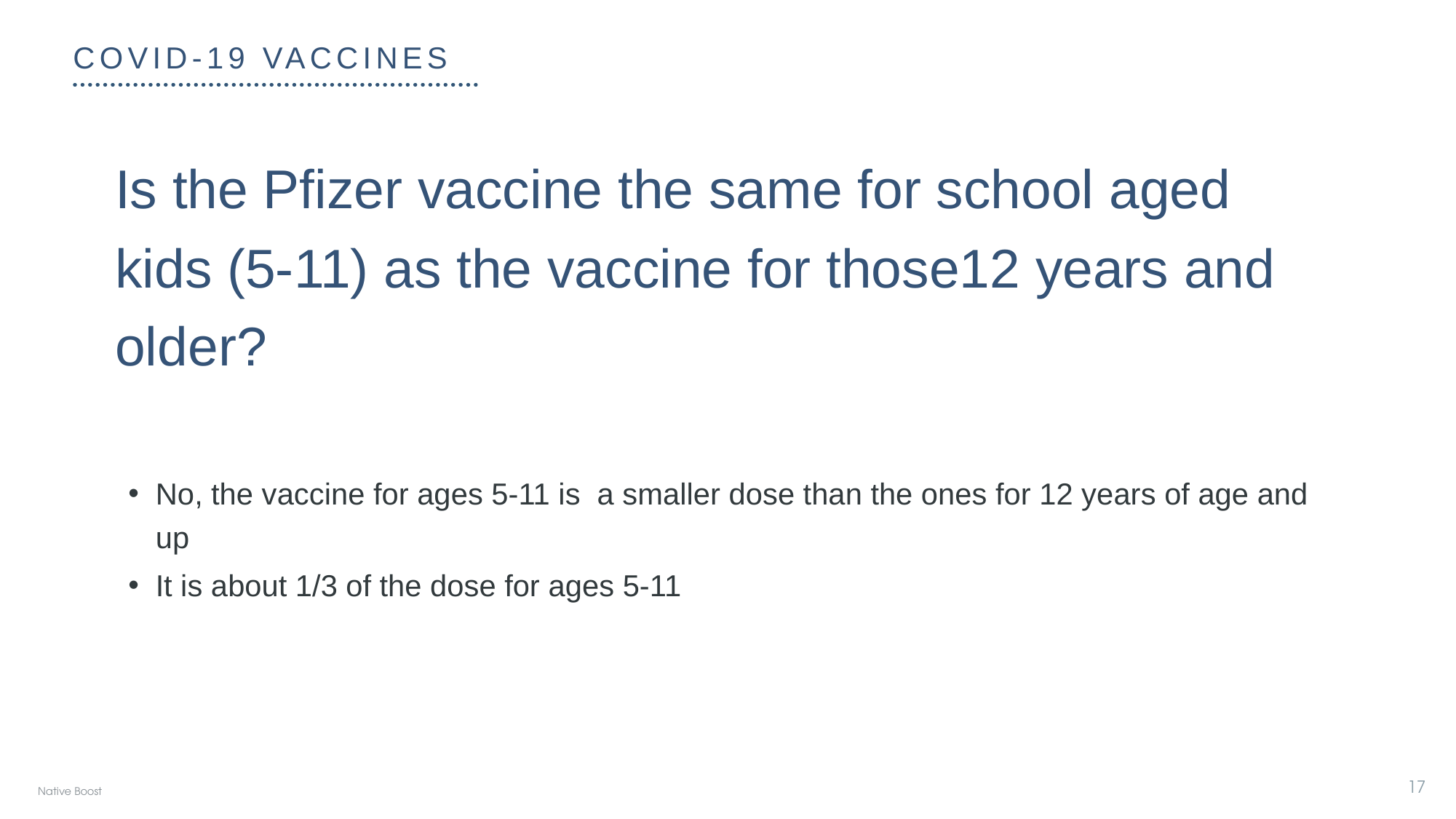

Covid-19 vaccines
Is the Pfizer vaccine the same for school aged kids (5-11) as the vaccine for those12 years and older?
No, the vaccine for ages 5-11 is  a smaller dose than the ones for 12 years of age and up
It is about 1/3 of the dose for ages 5-11

Native Boost
17